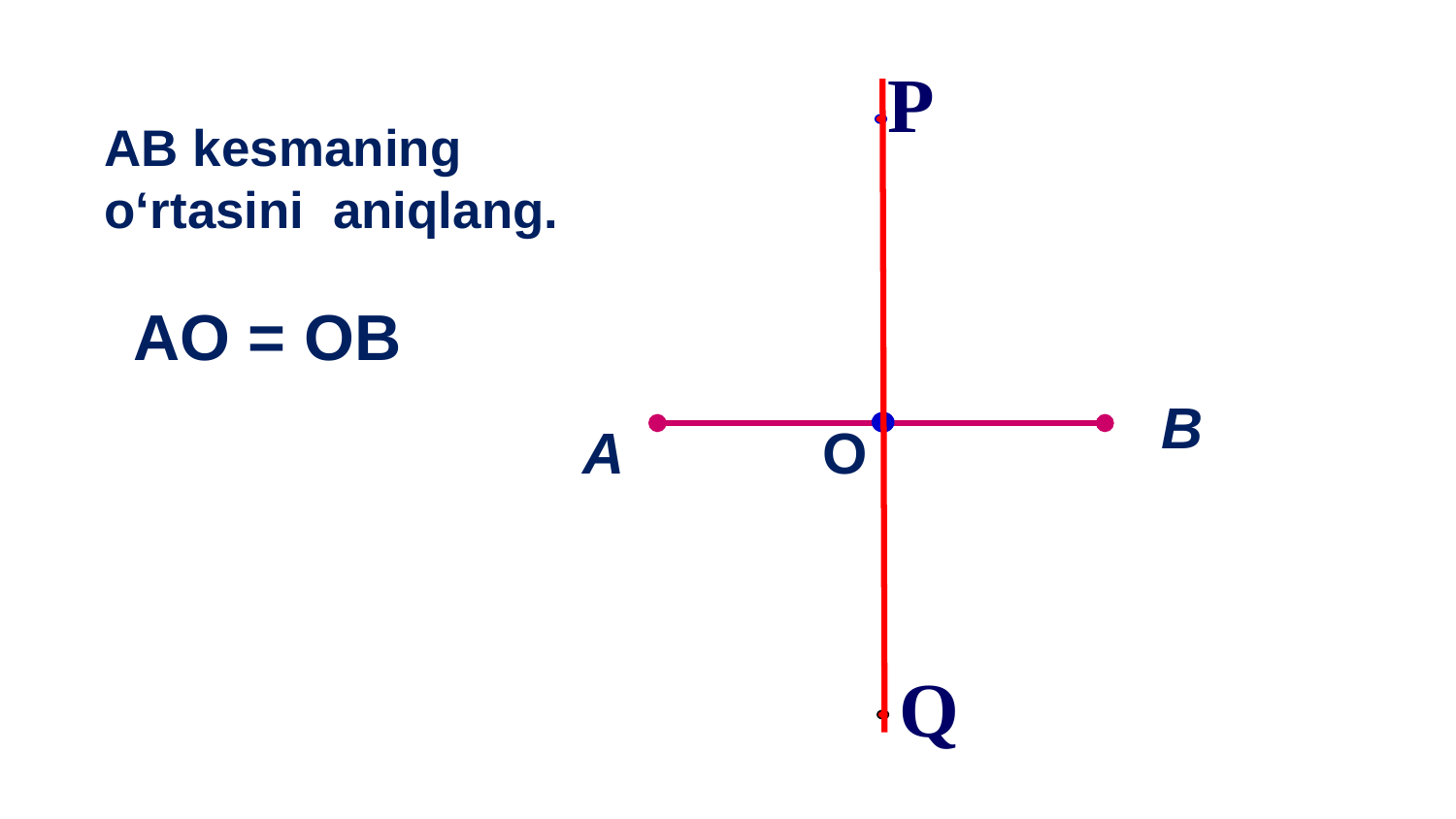

P
Q

AB kesmaning o‘rtasini  aniqlang.

AO = OB
В
А

О